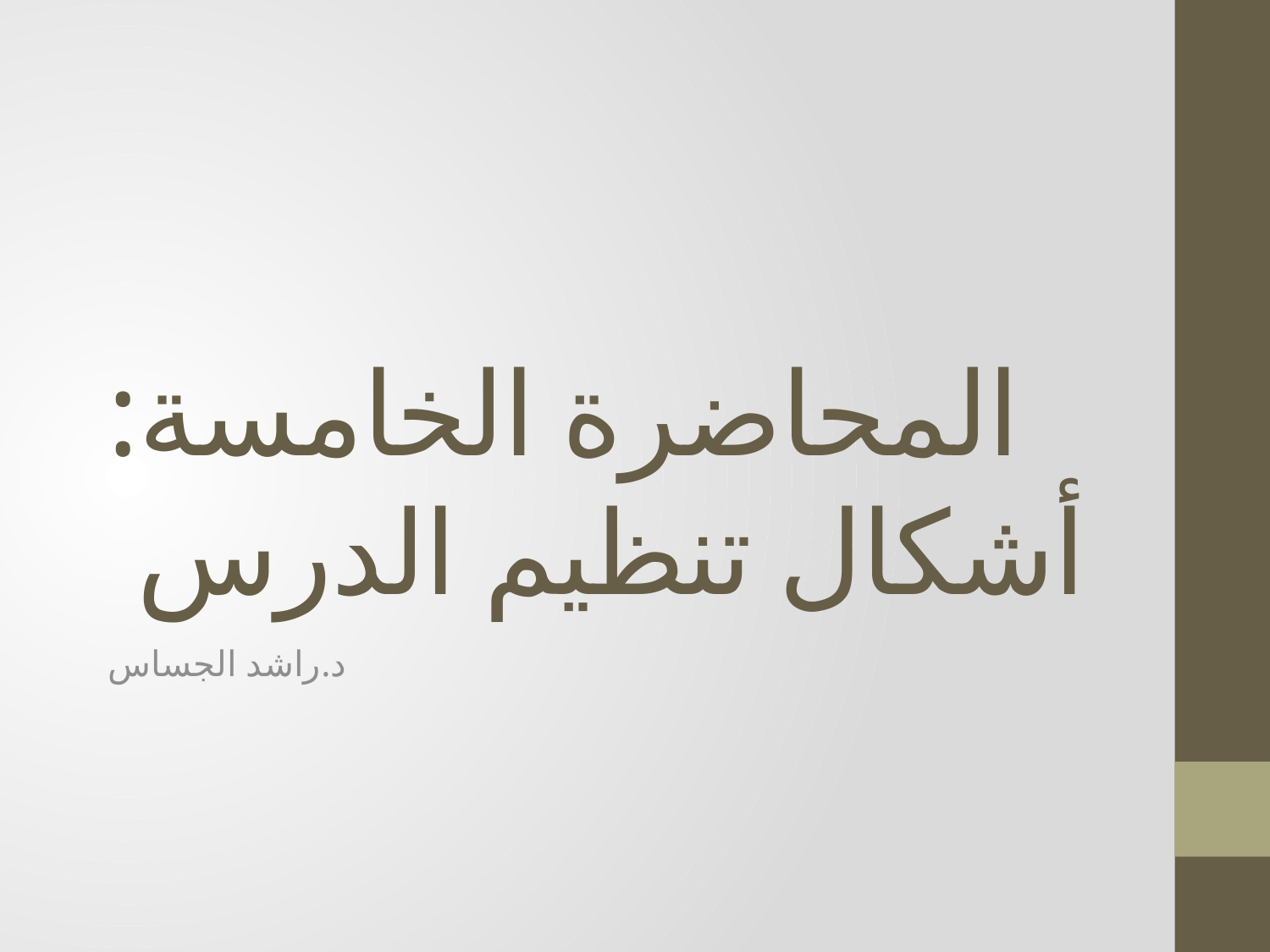

# المحاضرة الخامسة: أشكال تنظيم الدرس
د.راشد الجساس